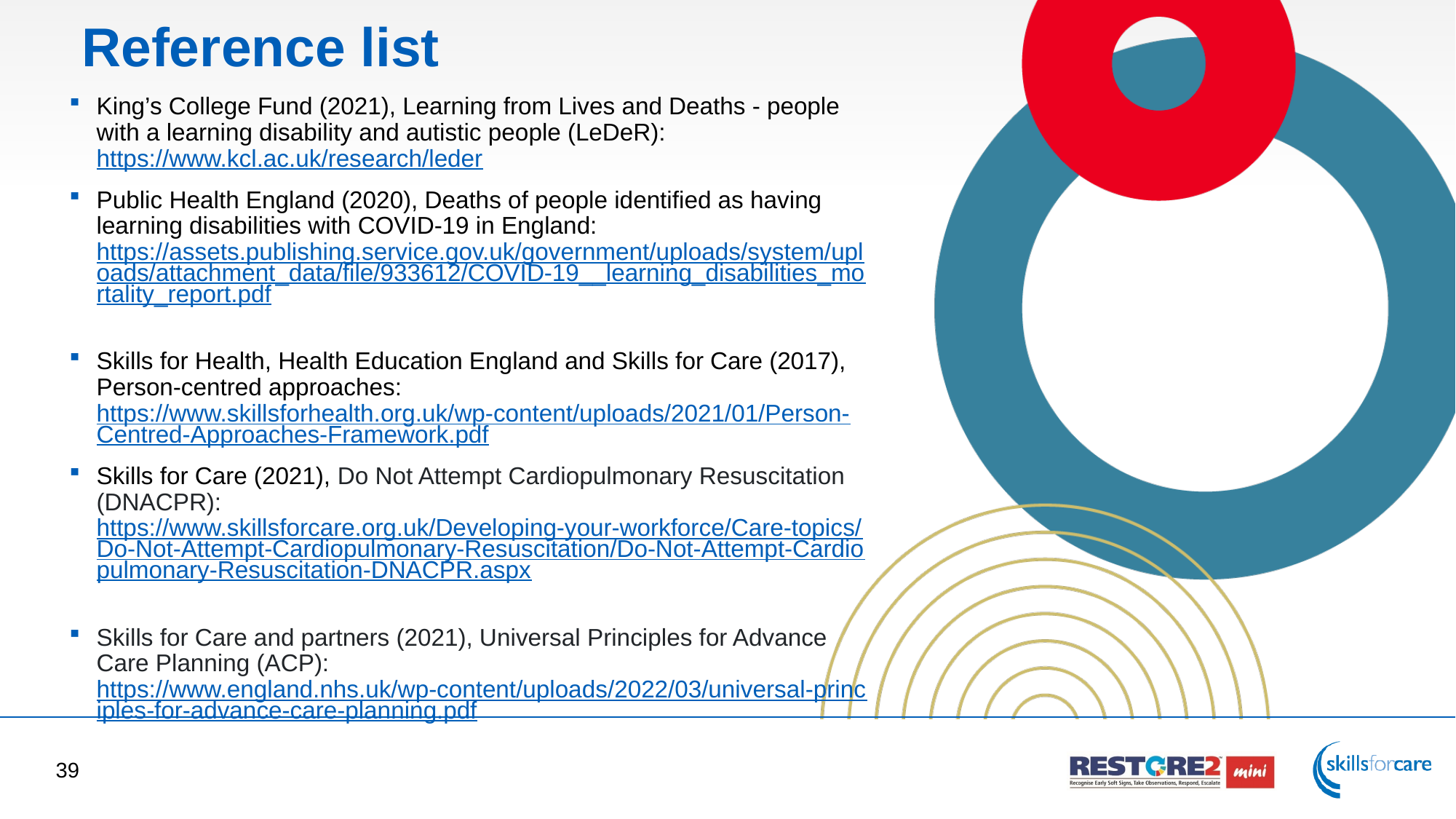

# Reference list
King’s College Fund (2021), Learning from Lives and Deaths - people with a learning disability and autistic people (LeDeR): https://www.kcl.ac.uk/research/leder
Public Health England (2020), Deaths of people identified as having learning disabilities with COVID-19 in England: https://assets.publishing.service.gov.uk/government/uploads/system/uploads/attachment_data/file/933612/COVID-19__learning_disabilities_mortality_report.pdf
Skills for Health, Health Education England and Skills for Care (2017), Person-centred approaches: https://www.skillsforhealth.org.uk/wp-content/uploads/2021/01/Person-Centred-Approaches-Framework.pdf
Skills for Care (2021), Do Not Attempt Cardiopulmonary Resuscitation (DNACPR): https://www.skillsforcare.org.uk/Developing-your-workforce/Care-topics/Do-Not-Attempt-Cardiopulmonary-Resuscitation/Do-Not-Attempt-Cardiopulmonary-Resuscitation-DNACPR.aspx
Skills for Care and partners (2021), Universal Principles for Advance Care Planning (ACP): https://www.england.nhs.uk/wp-content/uploads/2022/03/universal-principles-for-advance-care-planning.pdf